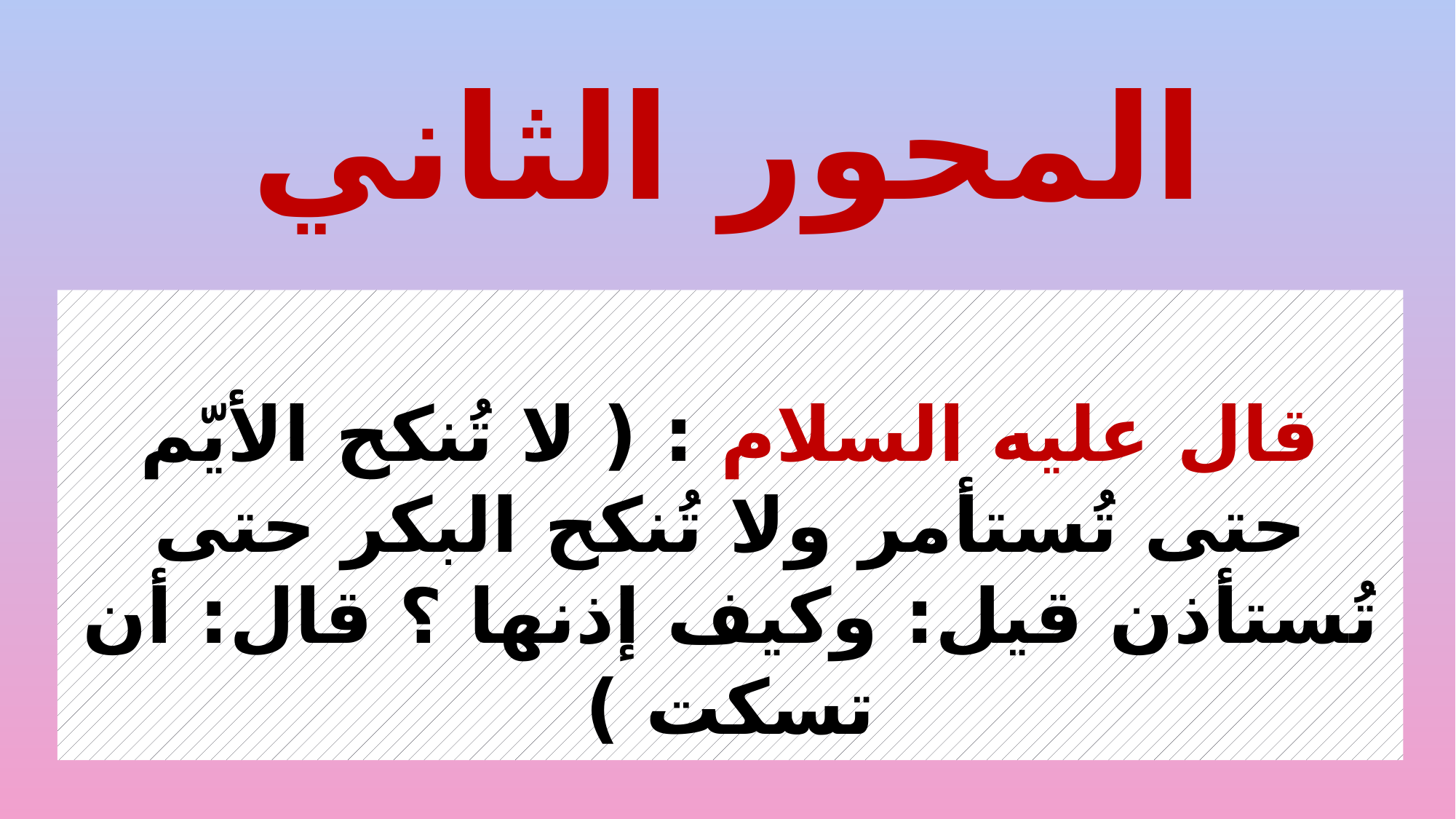

# المحور الثاني

قال عليه السلام : ( لا تُنكح الأيّم حتى تُستأمر ولا تُنكح البكر حتى تُستأذن قيل: وكيف إذنها ؟ قال: أن تسكت )